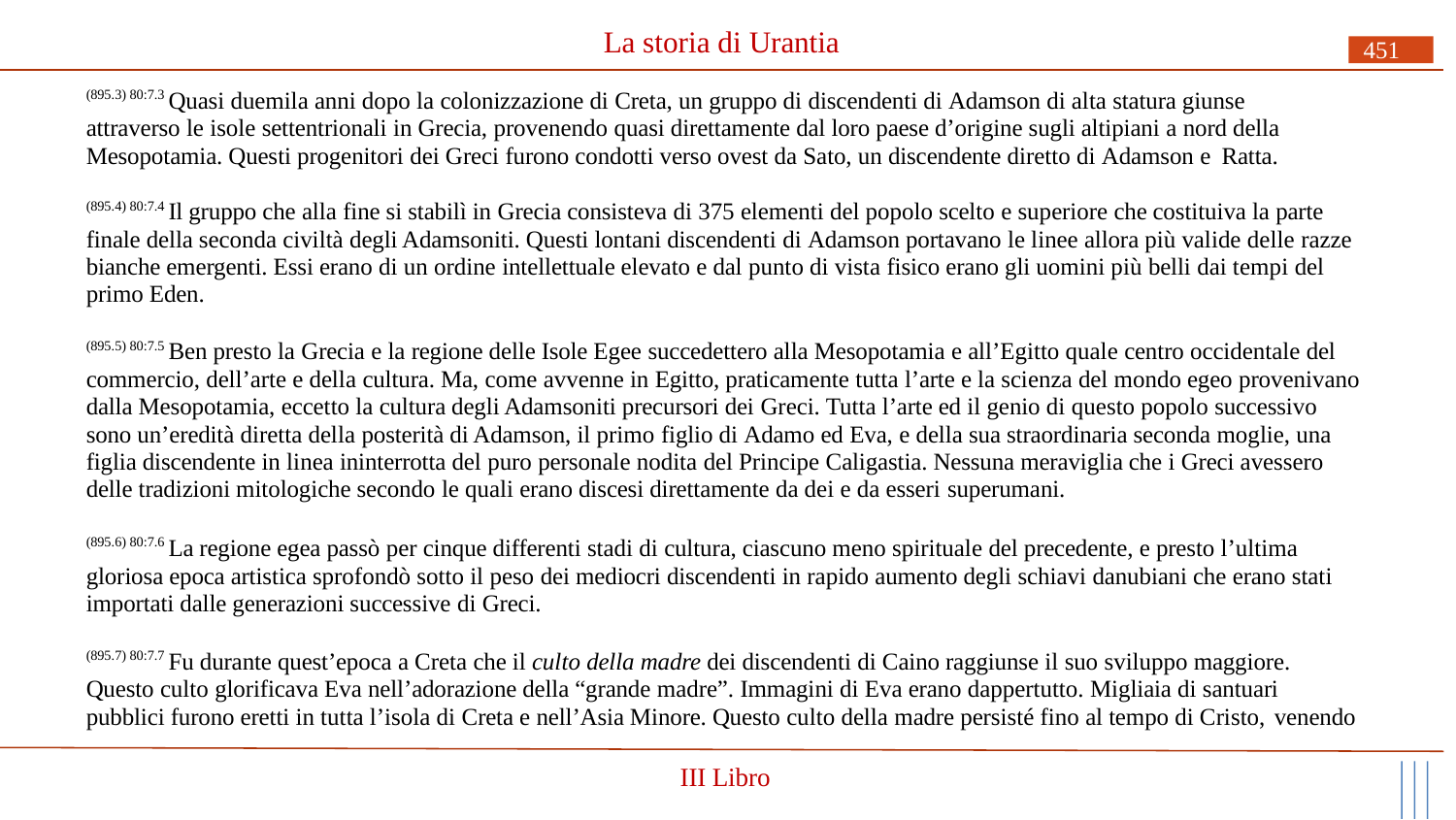

# La storia di Urantia
451

(895.3) 80:7.3 Quasi duemila anni dopo la colonizzazione di Creta, un gruppo di discendenti di Adamson di alta statura giunse  attraverso le isole settentrionali in Grecia, provenendo quasi direttamente dal loro paese d’origine sugli altipiani a nord della  Mesopotamia. Questi progenitori dei Greci furono condotti verso ovest da Sato, un discendente diretto di Adamson e Ratta.

(895.4) 80:7.4 Il gruppo che alla fine si stabilì in Grecia consisteva di 375 elementi del popolo scelto e superiore che costituiva la parte  finale della seconda civiltà degli Adamsoniti. Questi lontani discendenti di Adamson portavano le linee allora più valide delle razze  bianche emergenti. Essi erano di un ordine intellettuale elevato e dal punto di vista fisico erano gli uomini più belli dai tempi del  primo Eden.

(895.5) 80:7.5 Ben presto la Grecia e la regione delle Isole Egee succedettero alla Mesopotamia e all’Egitto quale centro occidentale del  commercio, dell’arte e della cultura. Ma, come avvenne in Egitto, praticamente tutta l’arte e la scienza del mondo egeo provenivano  dalla Mesopotamia, eccetto la cultura degli Adamsoniti precursori dei Greci. Tutta l’arte ed il genio di questo popolo successivo  sono un’eredità diretta della posterità di Adamson, il primo figlio di Adamo ed Eva, e della sua straordinaria seconda moglie, una  figlia discendente in linea ininterrotta del puro personale nodita del Principe Caligastia. Nessuna meraviglia che i Greci avessero  delle tradizioni mitologiche secondo le quali erano discesi direttamente da dei e da esseri superumani.

(895.6) 80:7.6 La regione egea passò per cinque differenti stadi di cultura, ciascuno meno spirituale del precedente, e presto l’ultima  gloriosa epoca artistica sprofondò sotto il peso dei mediocri discendenti in rapido aumento degli schiavi danubiani che erano stati  importati dalle generazioni successive di Greci.

(895.7) 80:7.7 Fu durante quest’epoca a Creta che il culto della madre dei discendenti di Caino raggiunse il suo sviluppo maggiore.  Questo culto glorificava Eva nell’adorazione della “grande madre”. Immagini di Eva erano dappertutto. Migliaia di santuari  pubblici furono eretti in tutta l’isola di Creta e nell’Asia Minore. Questo culto della madre persisté fino al tempo di Cristo, venendo

III Libro